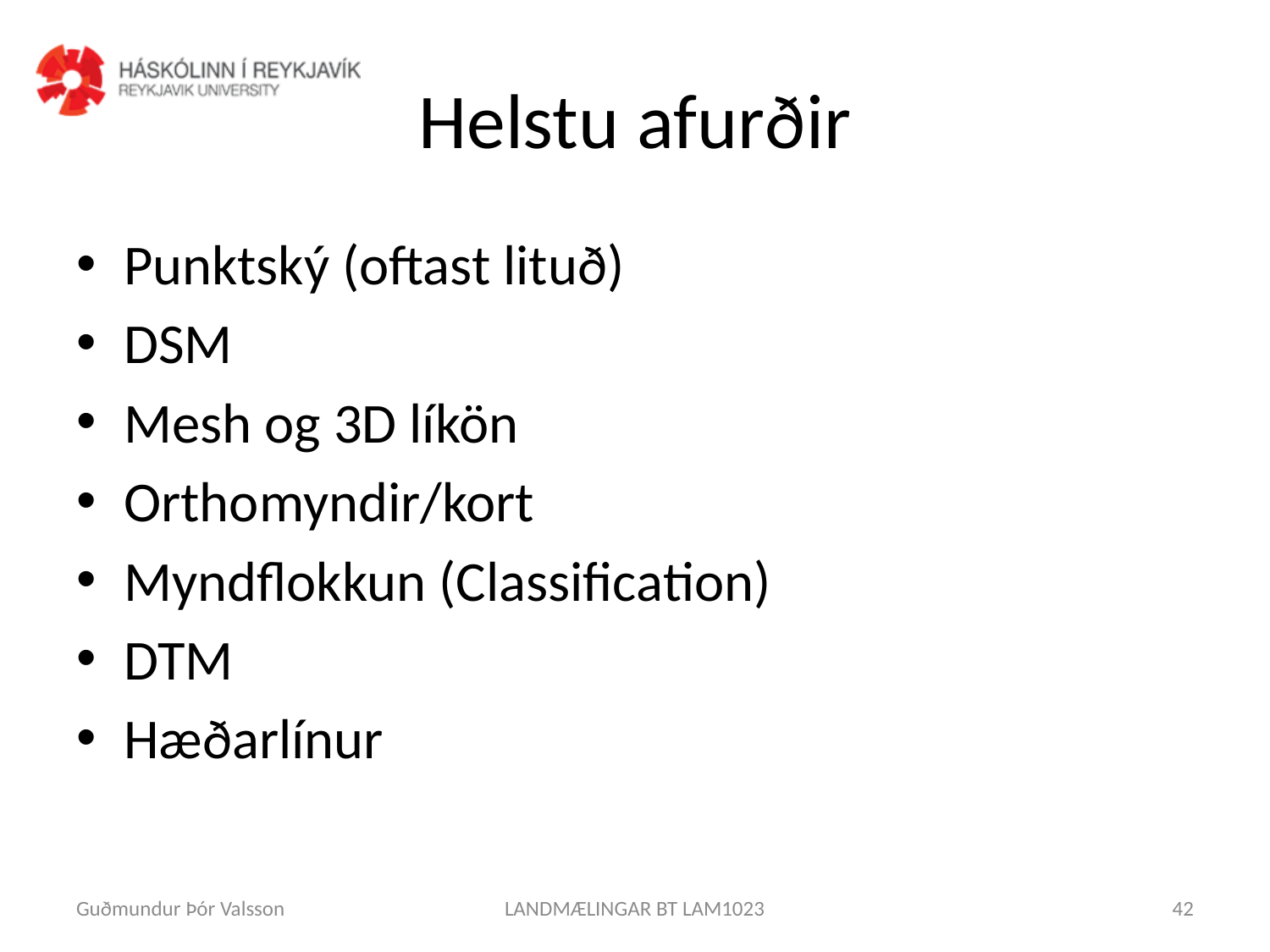

# Helstu afurðir
Punktský (oftast lituð)
DSM
Mesh og 3D líkön
Orthomyndir/kort
Myndflokkun (Classification)
DTM
Hæðarlínur

Guðmundur Þór Valsson
LANDMÆLINGAR BT LAM1023
42